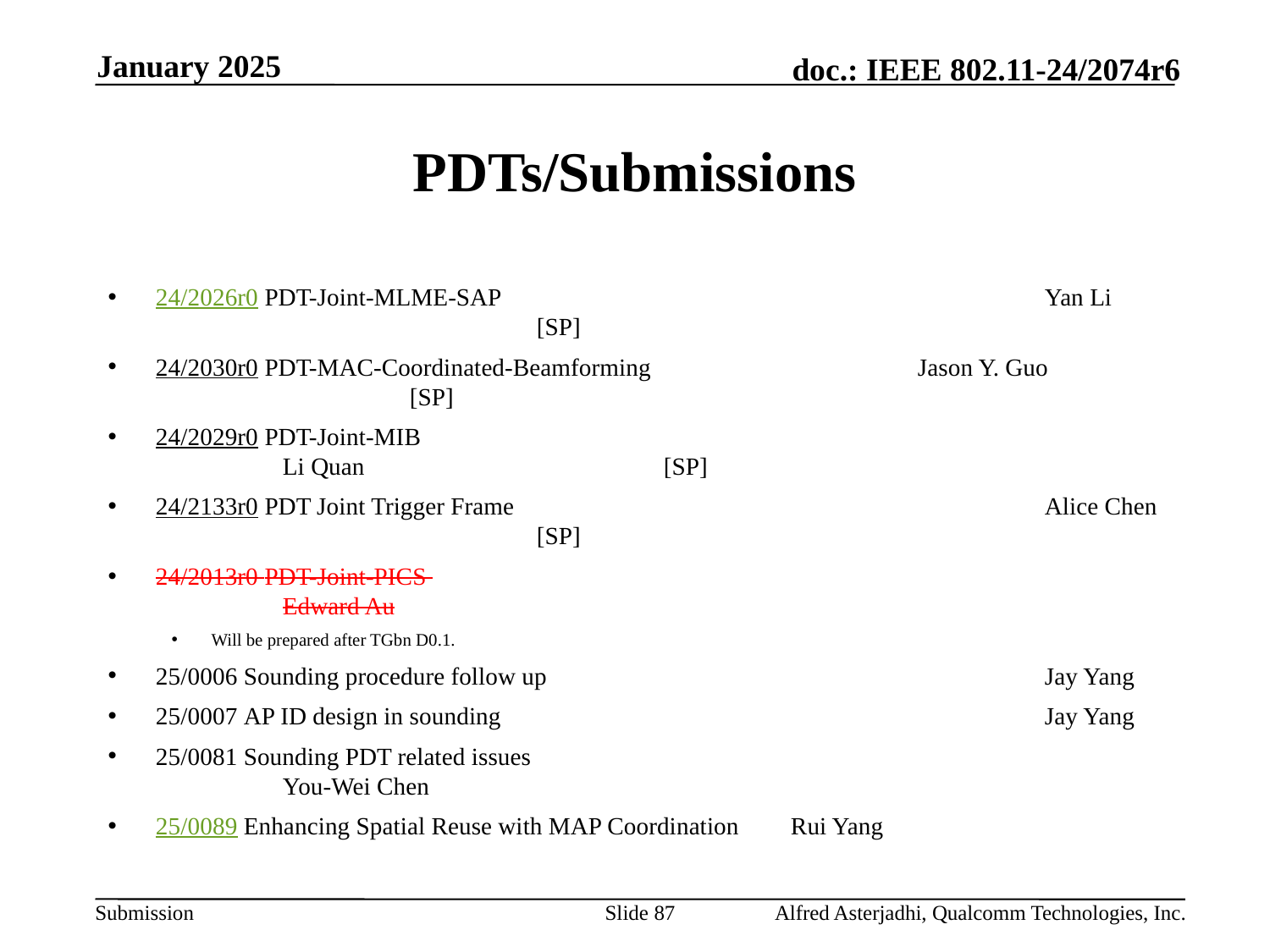

January 2025
# PDTs/Submissions
24/2026r0 PDT-Joint-MLME-SAP 					Yan Li			[SP]
24/2030r0 PDT-MAC-Coordinated-Beamforming 			Jason Y. Guo 		[SP]
24/2029r0 PDT-Joint-MIB 						Li Quan  			[SP]
24/2133r0 PDT Joint Trigger Frame 					Alice Chen 			[SP]
24/2013r0 PDT-Joint-PICS 						Edward Au
Will be prepared after TGbn D0.1.
25/0006 Sounding procedure follow up 				Jay Yang
25/0007 AP ID design in sounding 					Jay Yang
25/0081 Sounding PDT related issues 					You-Wei Chen
25/0089 Enhancing Spatial Reuse with MAP Coordination	Rui Yang

Slide 87
Alfred Asterjadhi, Qualcomm Technologies, Inc.